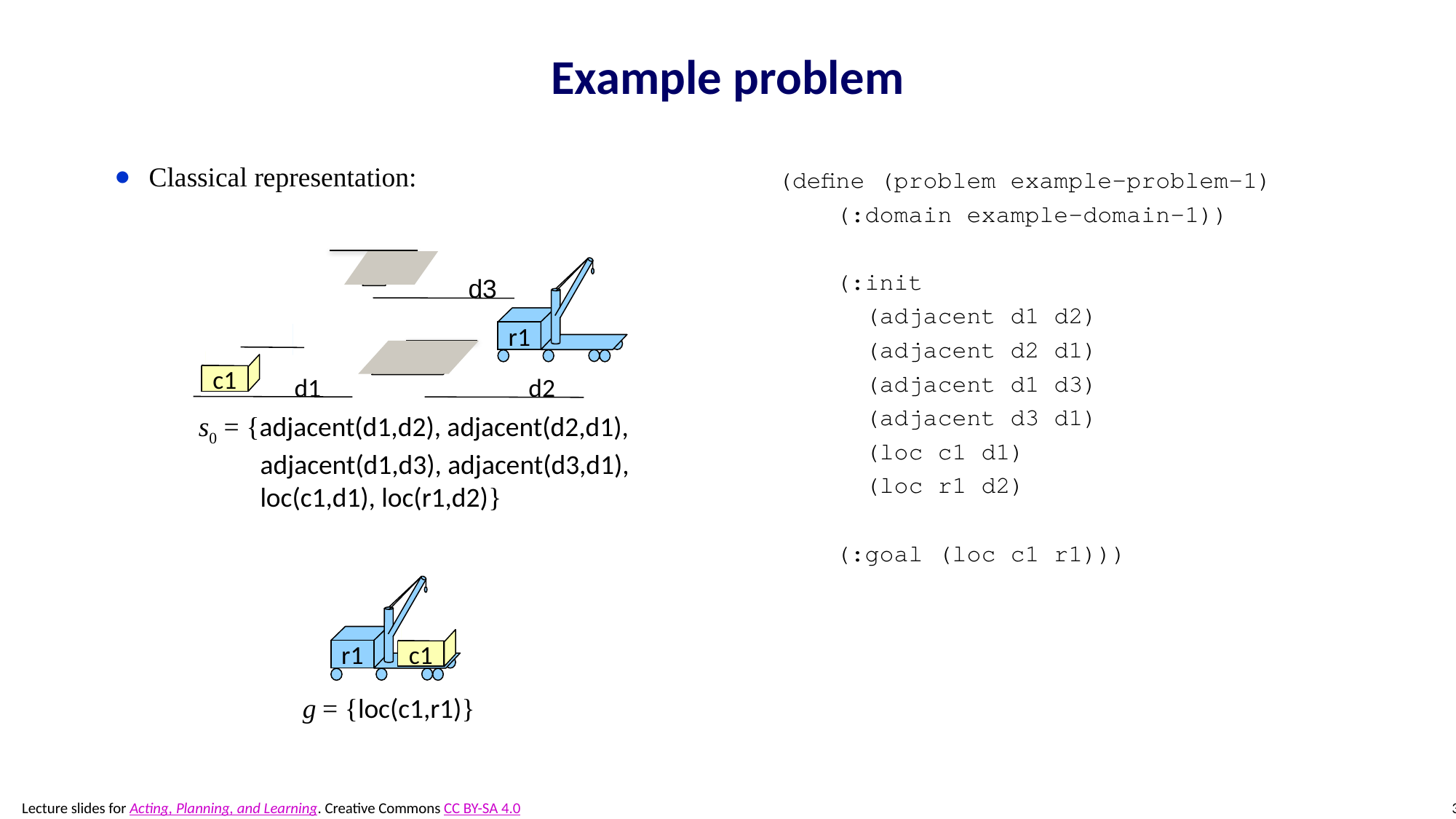

# Example problem
Classical representation:
(define (problem example-problem-1)
    (:domain example-domain-1))

    (:init
      (adjacent d1 d2)
      (adjacent d2 d1)
      (adjacent d1 d3)
      (adjacent d3 d1)
      (loc c1 d1)
      (loc r1 d2)

    (:goal (loc c1 r1)))

r1

           d3

c1
            d1
             d2
s0 = {adjacent(d1,d2), adjacent(d2,d1),
          adjacent(d1,d3), adjacent(d3,d1),
          loc(c1,d1), loc(r1,d2)}

r1

c1
g = {loc(c1,r1)}